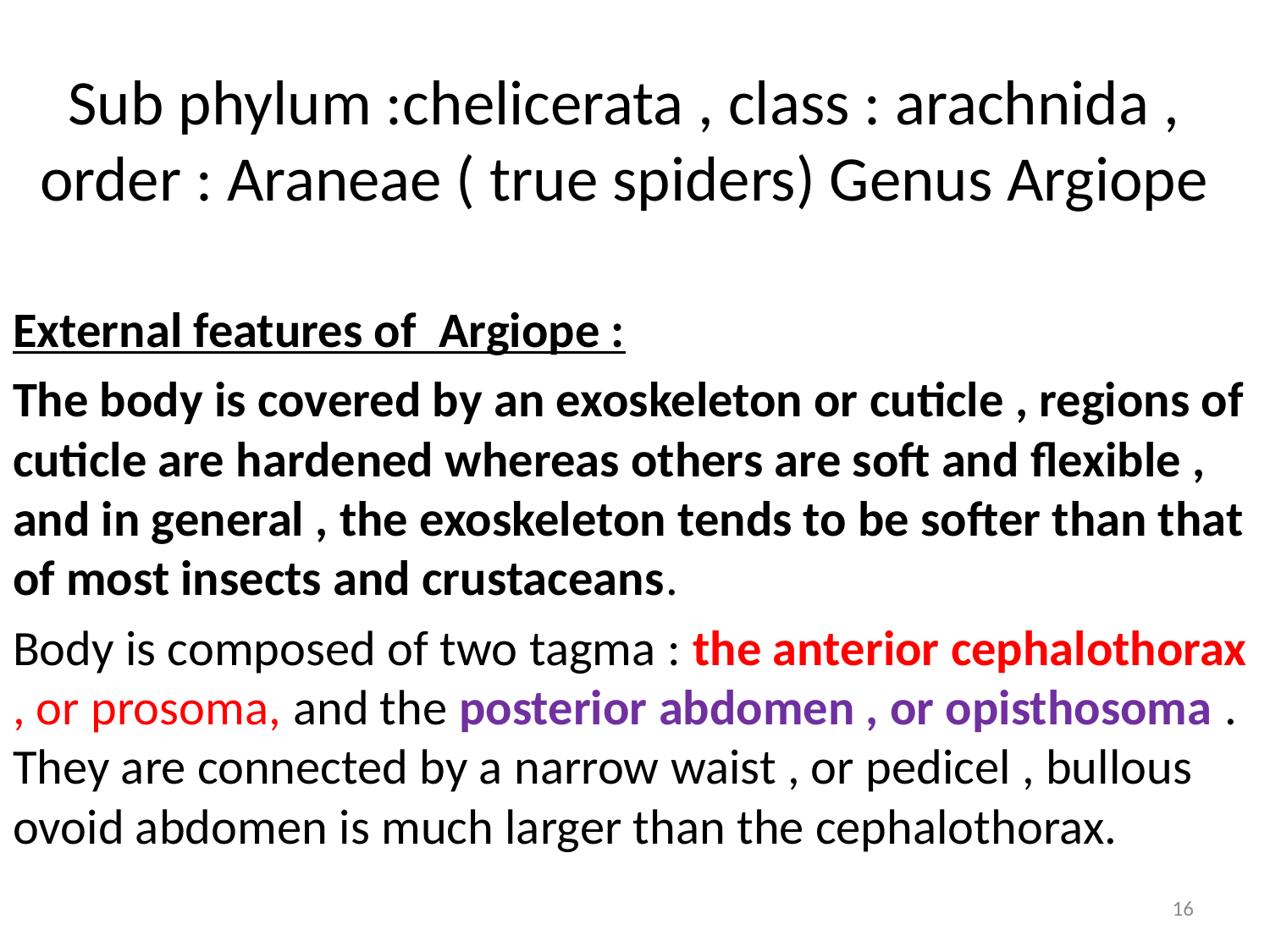

# Sub phylum :chelicerata , class : arachnida , order : Araneae ( true spiders) Genus Argiope

External features of  Argiope :
The body is covered by an exoskeleton or cuticle , regions of cuticle are hardened whereas others are soft and flexible , and in general , the exoskeleton tends to be softer than that of most insects and crustaceans.
Body is composed of two tagma : the anterior cephalothorax , or prosoma, and the posterior abdomen , or opisthosoma . They are connected by a narrow waist , or pedicel , bullous ovoid abdomen is much larger than the cephalothorax.
16